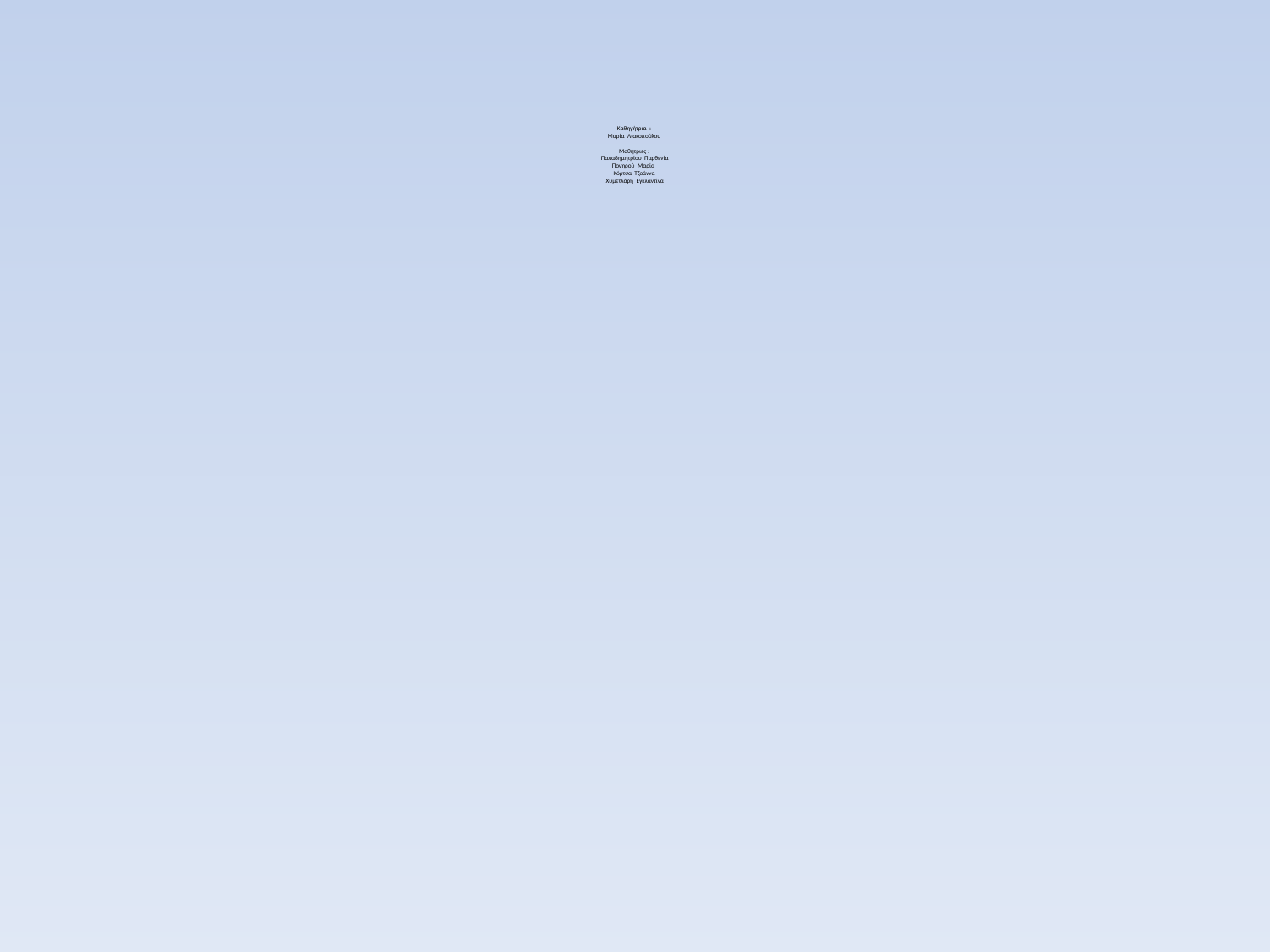

# Καθηγήτρια  : Μαρία  Λιακοπούλου Μαθήτριες : Παπαδημητρίου  Παρθενία Πονηρού  Μαρία Κόρτσα  Τζοάννα Χυμετλάρη  Εγκλαντίνα